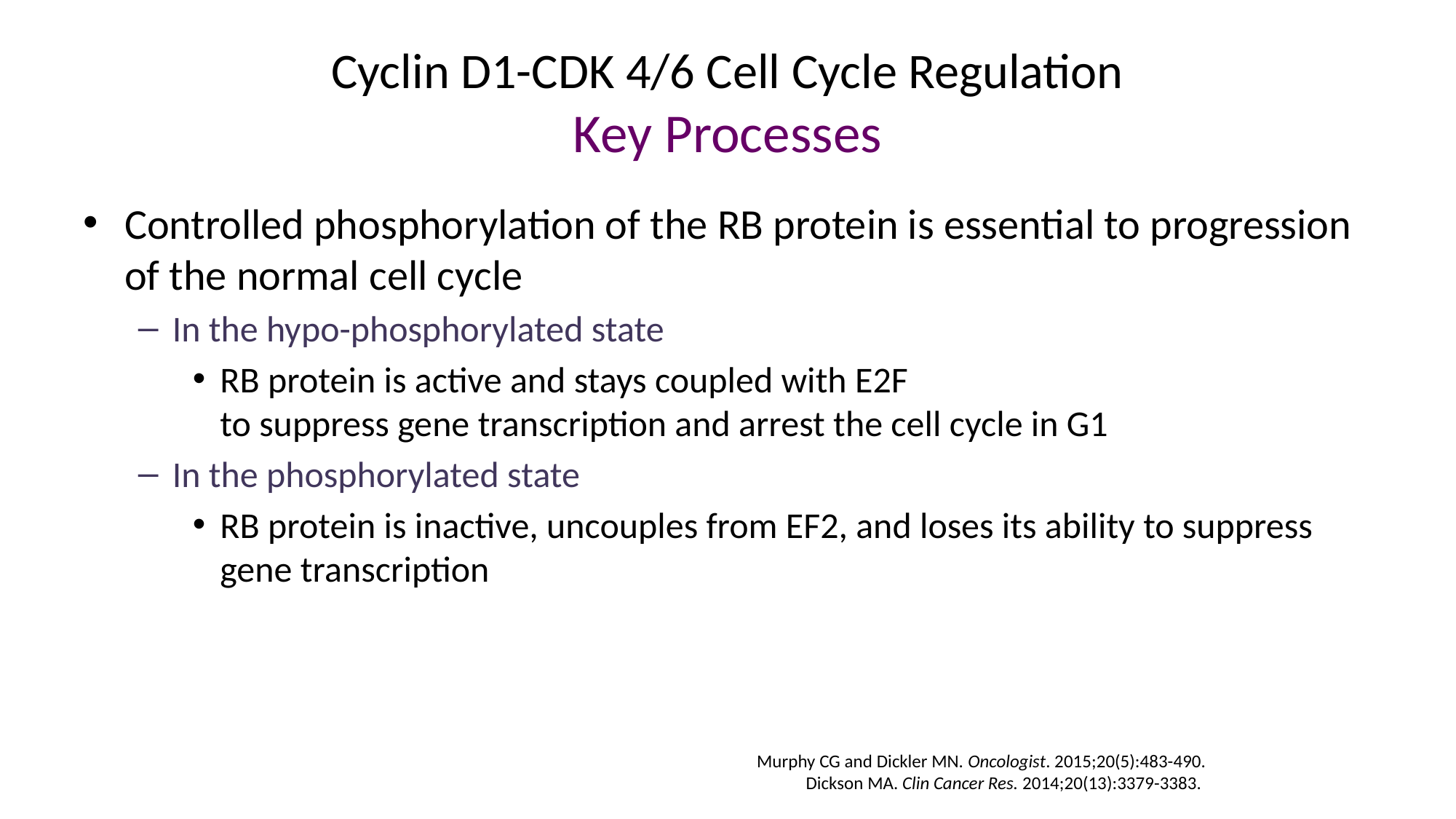

# Cyclin D1-CDK 4/6 Cell Cycle Regulation Key Processes
Controlled phosphorylation of the RB protein is essential to progression of the normal cell cycle
In the hypo-phosphorylated state
RB protein is active and stays coupled with E2F
to suppress gene transcription and arrest the cell cycle in G1
In the phosphorylated state
RB protein is inactive, uncouples from EF2, and loses its ability to suppress gene transcription
Murphy CG and Dickler MN. Oncologist. 2015;20(5):483-490.
Dickson MA. Clin Cancer Res. 2014;20(13):3379-3383.